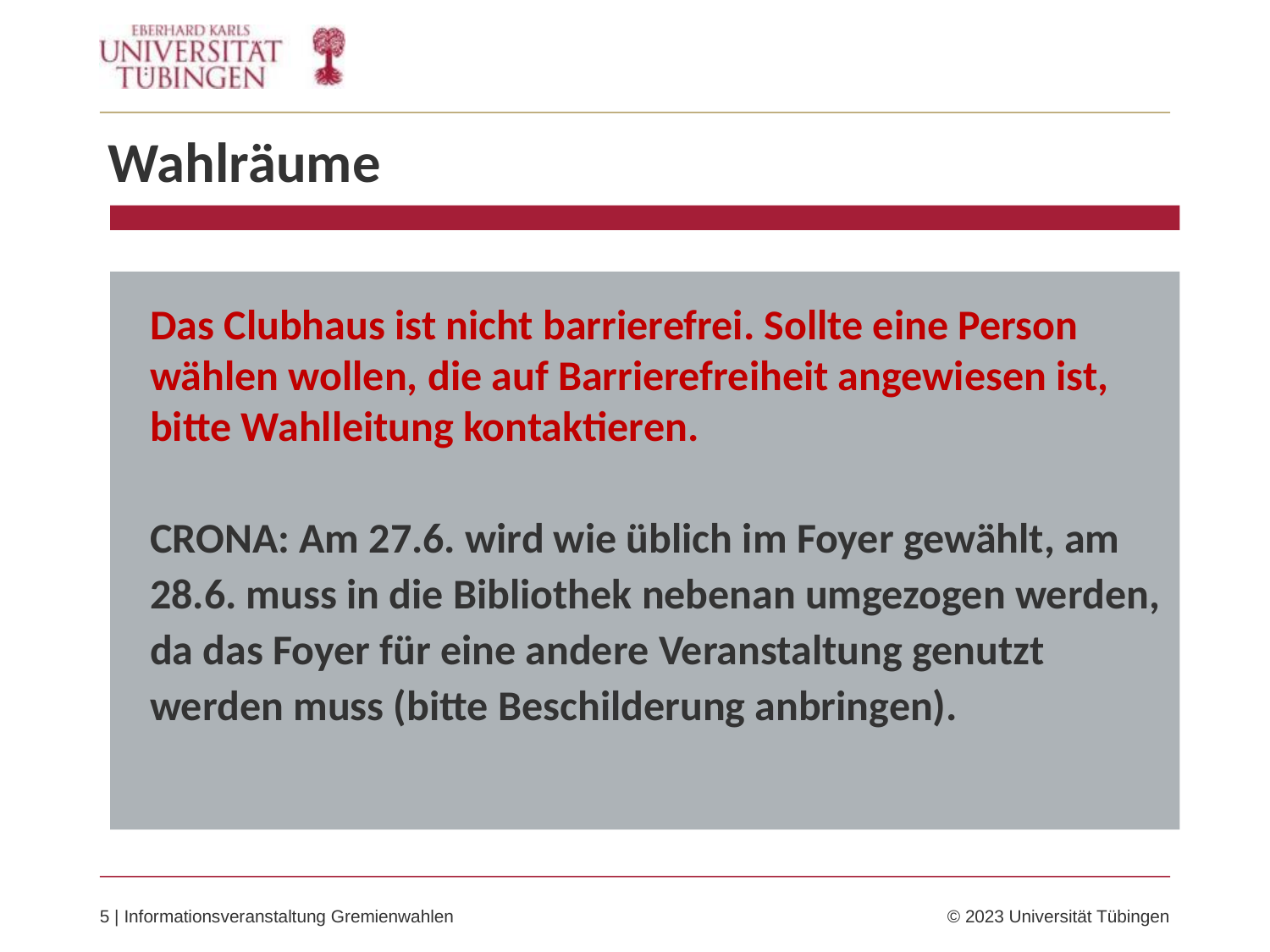

Wahlräume

Das Clubhaus ist nicht barrierefrei. Sollte eine Person wählen wollen, die auf Barrierefreiheit angewiesen ist, bitte Wahlleitung kontaktieren.

CRONA: Am 27.6. wird wie üblich im Foyer gewählt, am 28.6. muss in die Bibliothek nebenan umgezogen werden, da das Foyer für eine andere Veranstaltung genutzt werden muss (bitte Beschilderung anbringen).

5 | Informationsveranstaltung Gremienwahlen	© 2023 Universität Tübingen